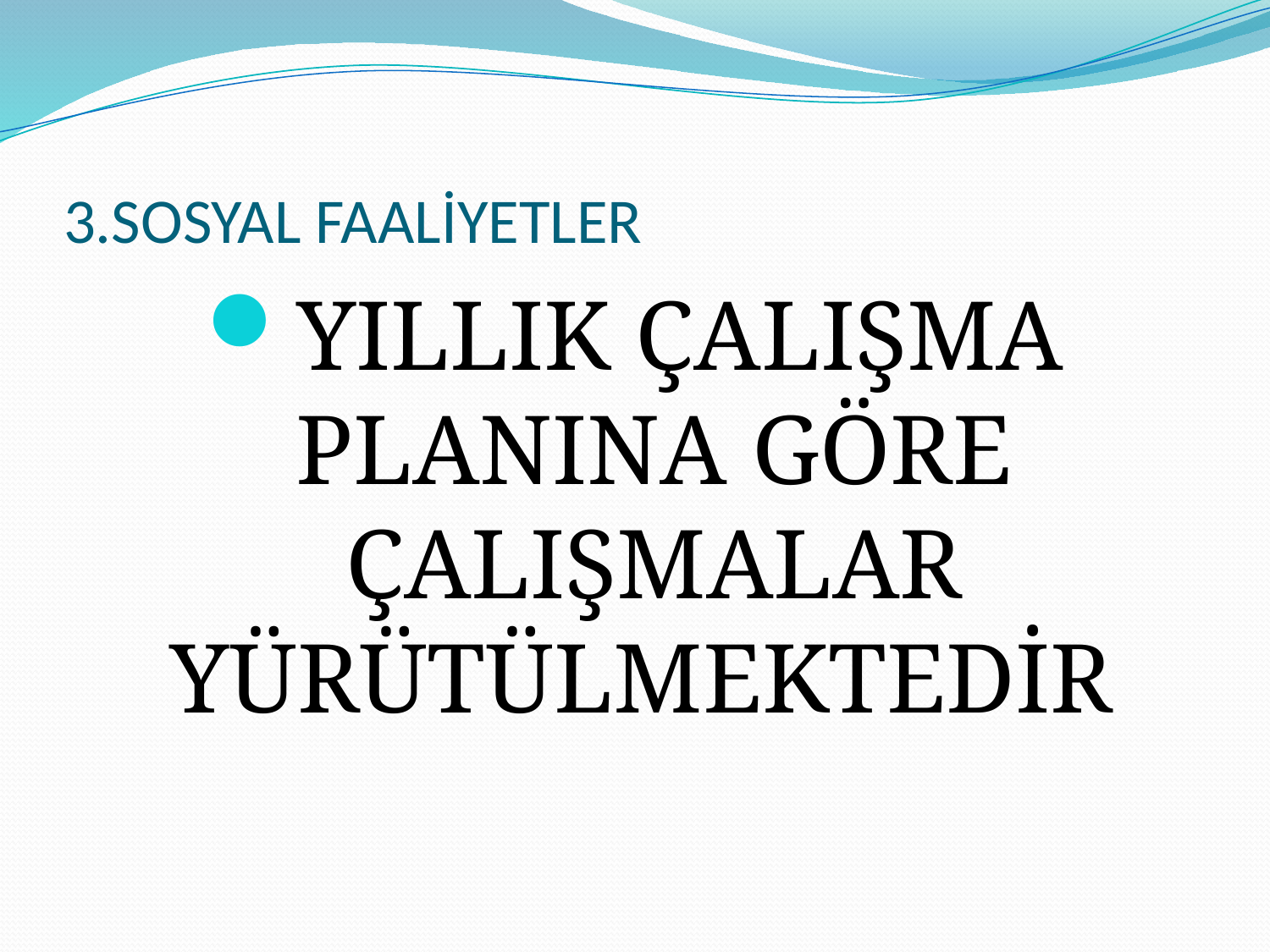

# 3.SOSYAL FAALİYETLER
YILLIK ÇALIŞMA PLANINA GÖRE ÇALIŞMALAR YÜRÜTÜLMEKTEDİR